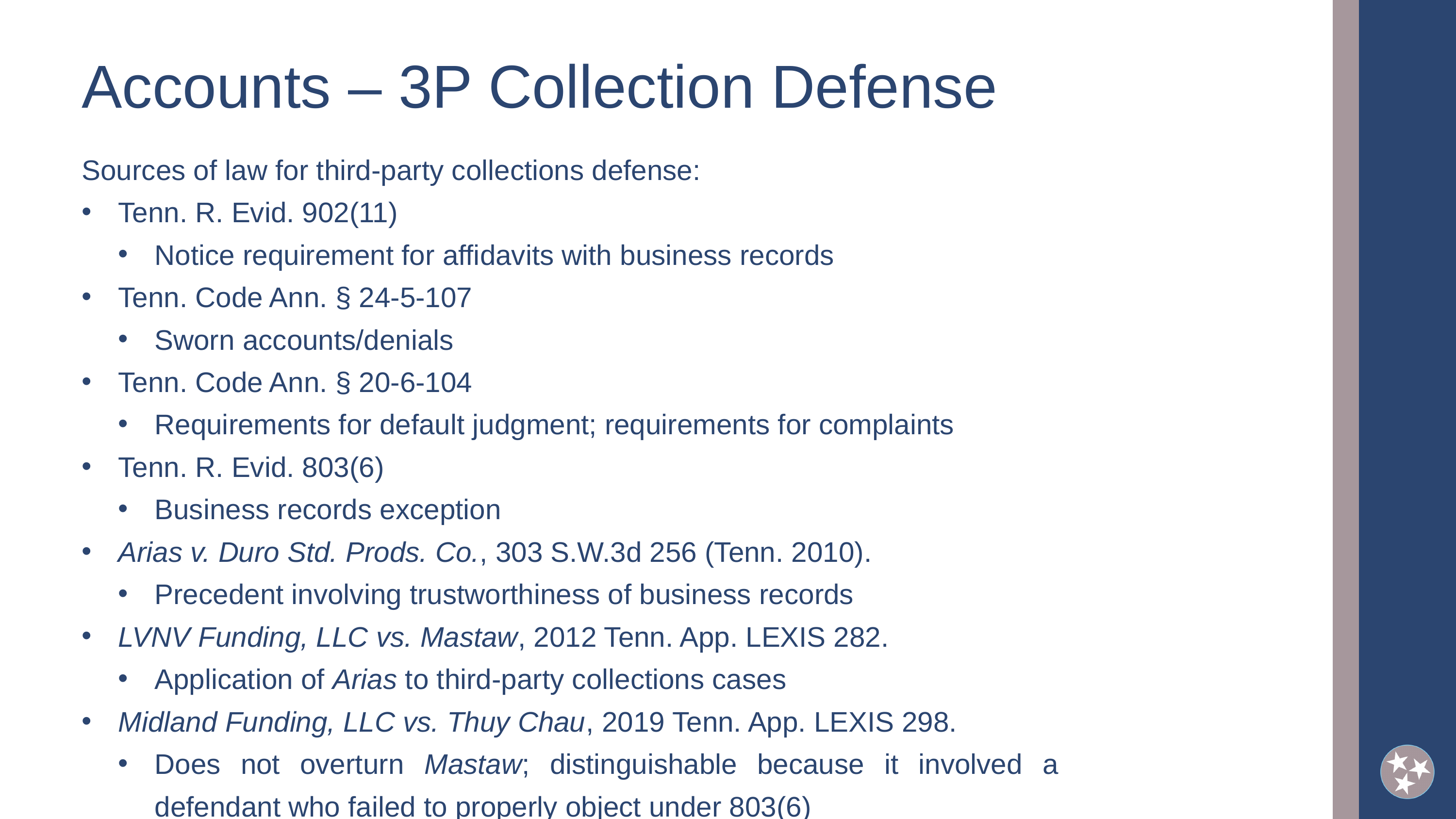

Accounts – 3P Collection Defense
Sources of law for third-party collections defense:
Tenn. R. Evid. 902(11)
Notice requirement for affidavits with business records
Tenn. Code Ann. § 24-5-107
Sworn accounts/denials
Tenn. Code Ann. § 20-6-104
Requirements for default judgment; requirements for complaints
Tenn. R. Evid. 803(6)
Business records exception
Arias v. Duro Std. Prods. Co., 303 S.W.3d 256 (Tenn. 2010).
Precedent involving trustworthiness of business records
LVNV Funding, LLC vs. Mastaw, 2012 Tenn. App. LEXIS 282.
Application of Arias to third-party collections cases
Midland Funding, LLC vs. Thuy Chau, 2019 Tenn. App. LEXIS 298.
Does not overturn Mastaw; distinguishable because it involved a defendant who failed to properly object under 803(6)
2